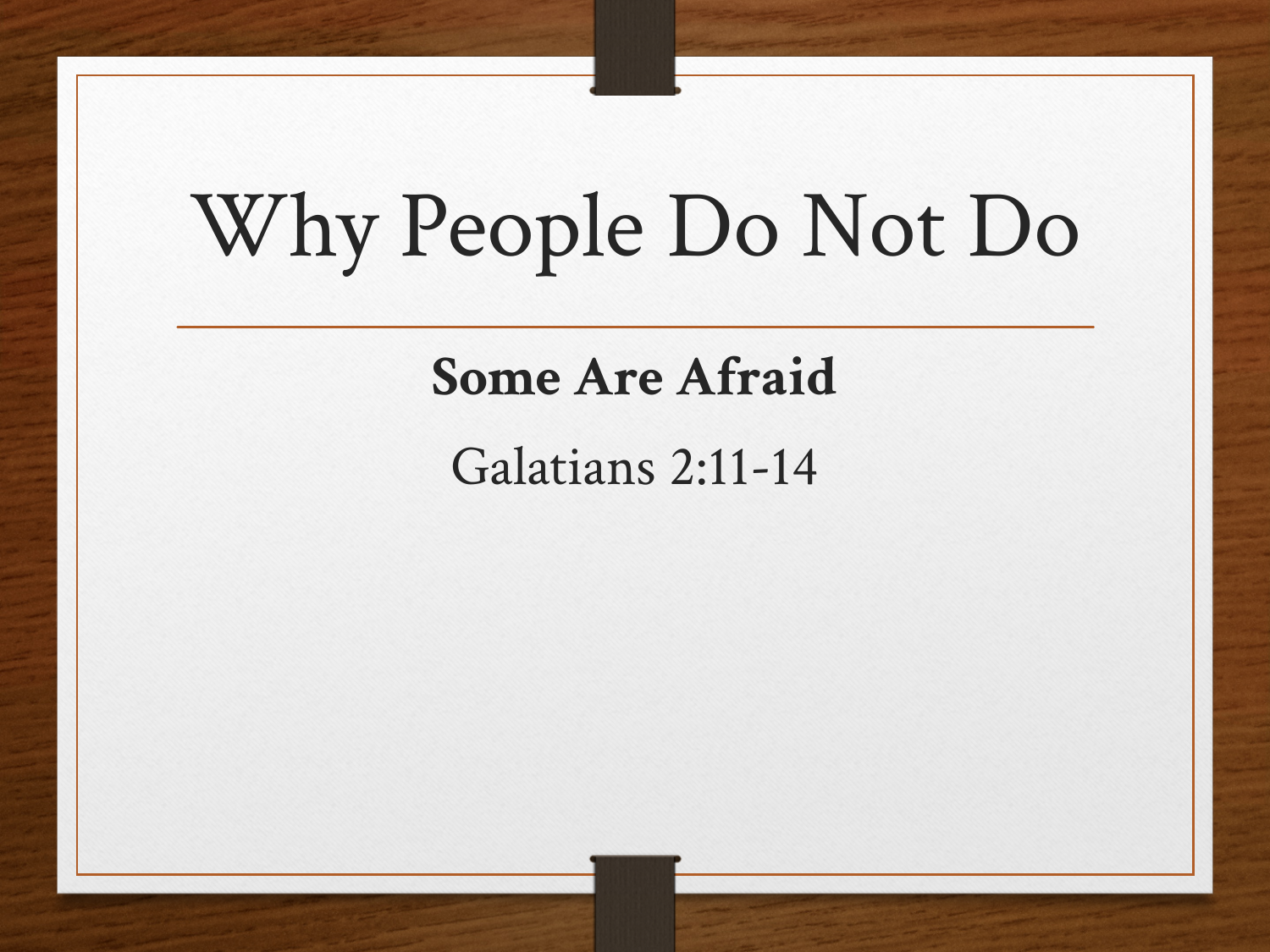

# Why People Do Not Do
Some Are Afraid
Galatians 2:11-14